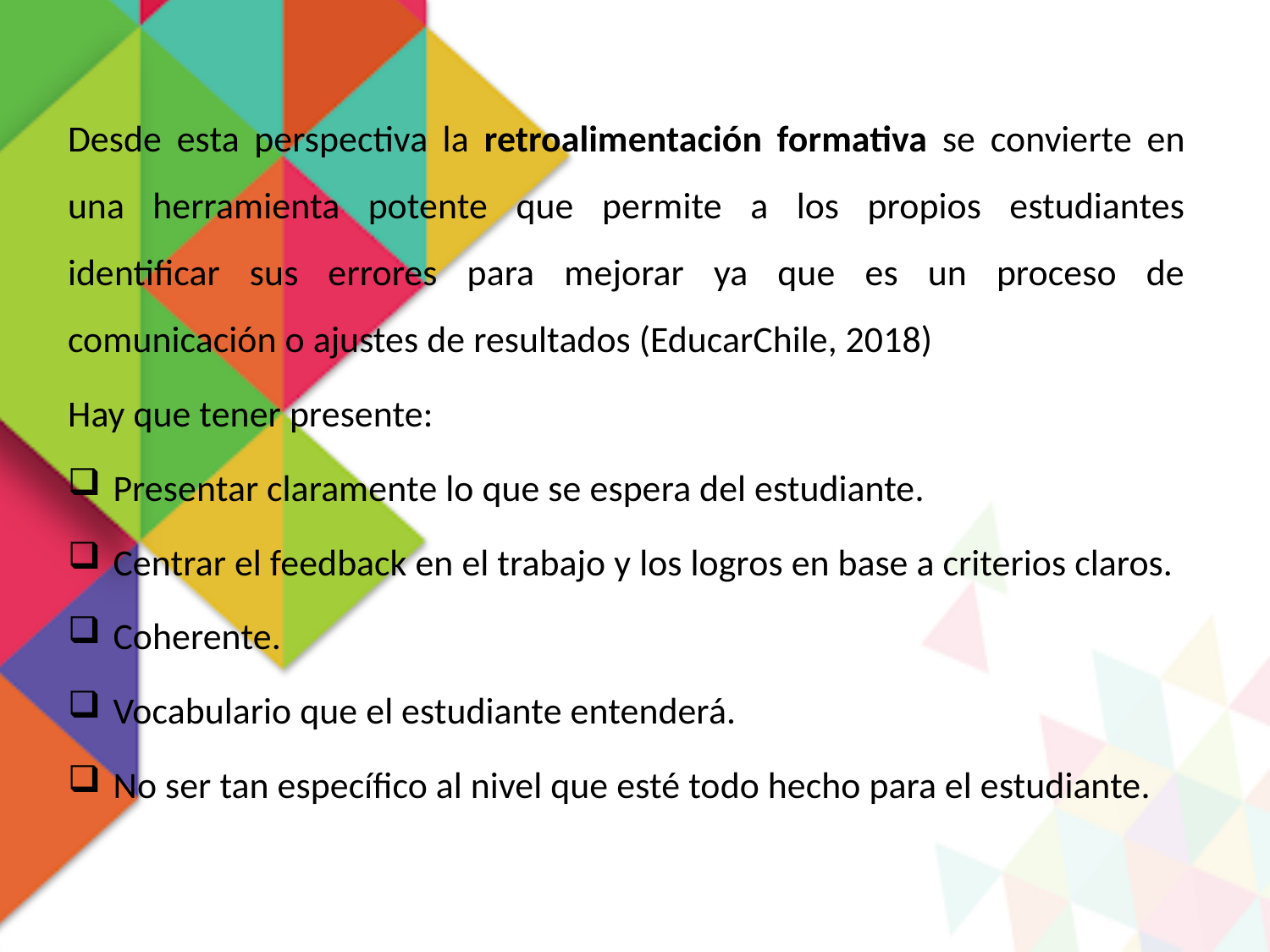

Desde esta perspectiva la retroalimentación formativa se convierte en una herramienta potente que permite a los propios estudiantes identificar sus errores para mejorar ya que es un proceso de comunicación o ajustes de resultados (EducarChile, 2018)
Hay que tener presente:
Presentar claramente lo que se espera del estudiante.
Centrar el feedback en el trabajo y los logros en base a criterios claros.
Coherente.
Vocabulario que el estudiante entenderá.
No ser tan específico al nivel que esté todo hecho para el estudiante.